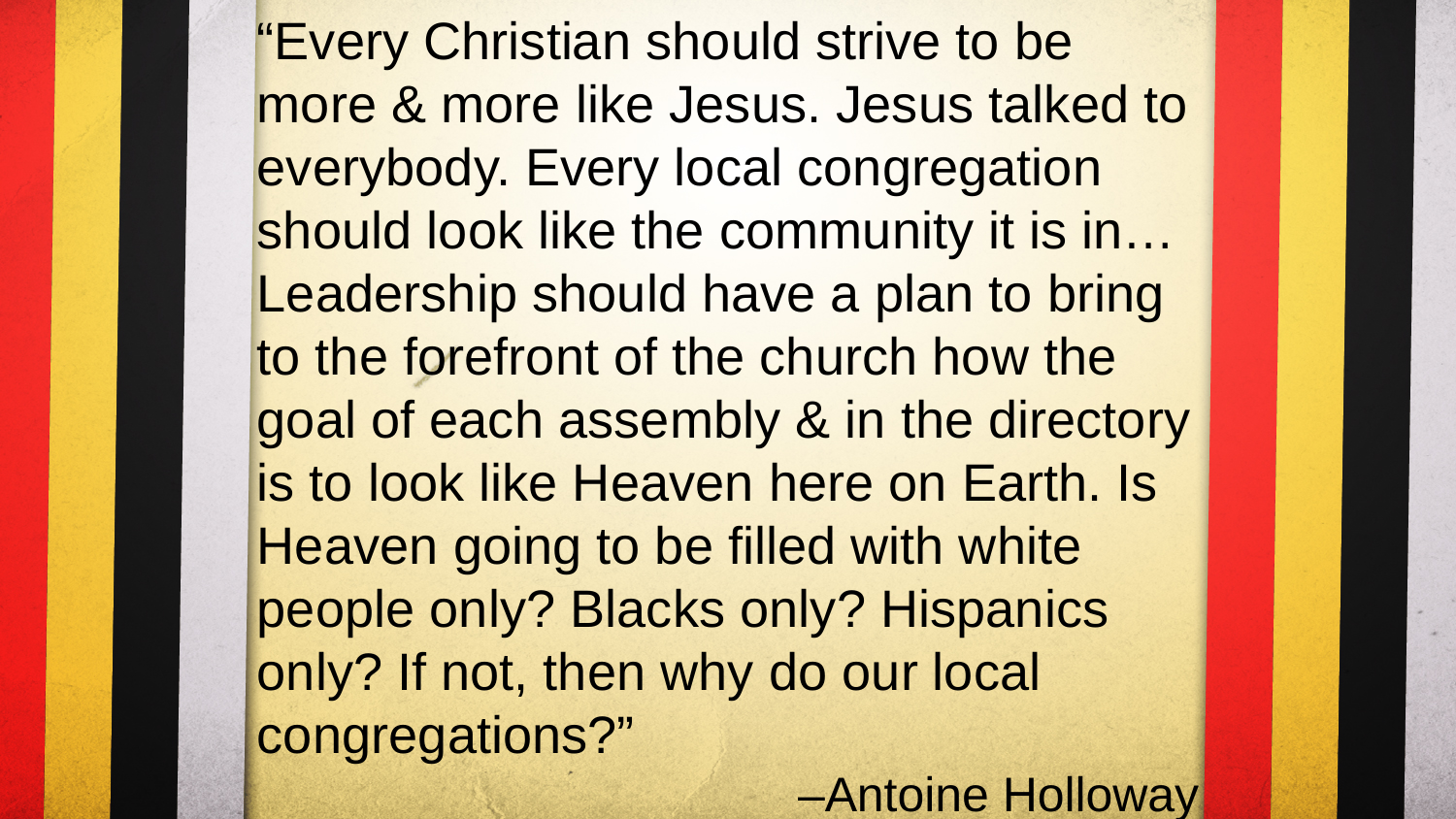

“Every Christian should strive to be more & more like Jesus. Jesus talked to everybody. Every local congregation should look like the community it is in… Leadership should have a plan to bring to the forefront of the church how the goal of each assembly & in the directory is to look like Heaven here on Earth. Is Heaven going to be filled with white people only? Blacks only? Hispanics only? If not, then why do our local congregations?”
–Antoine Holloway